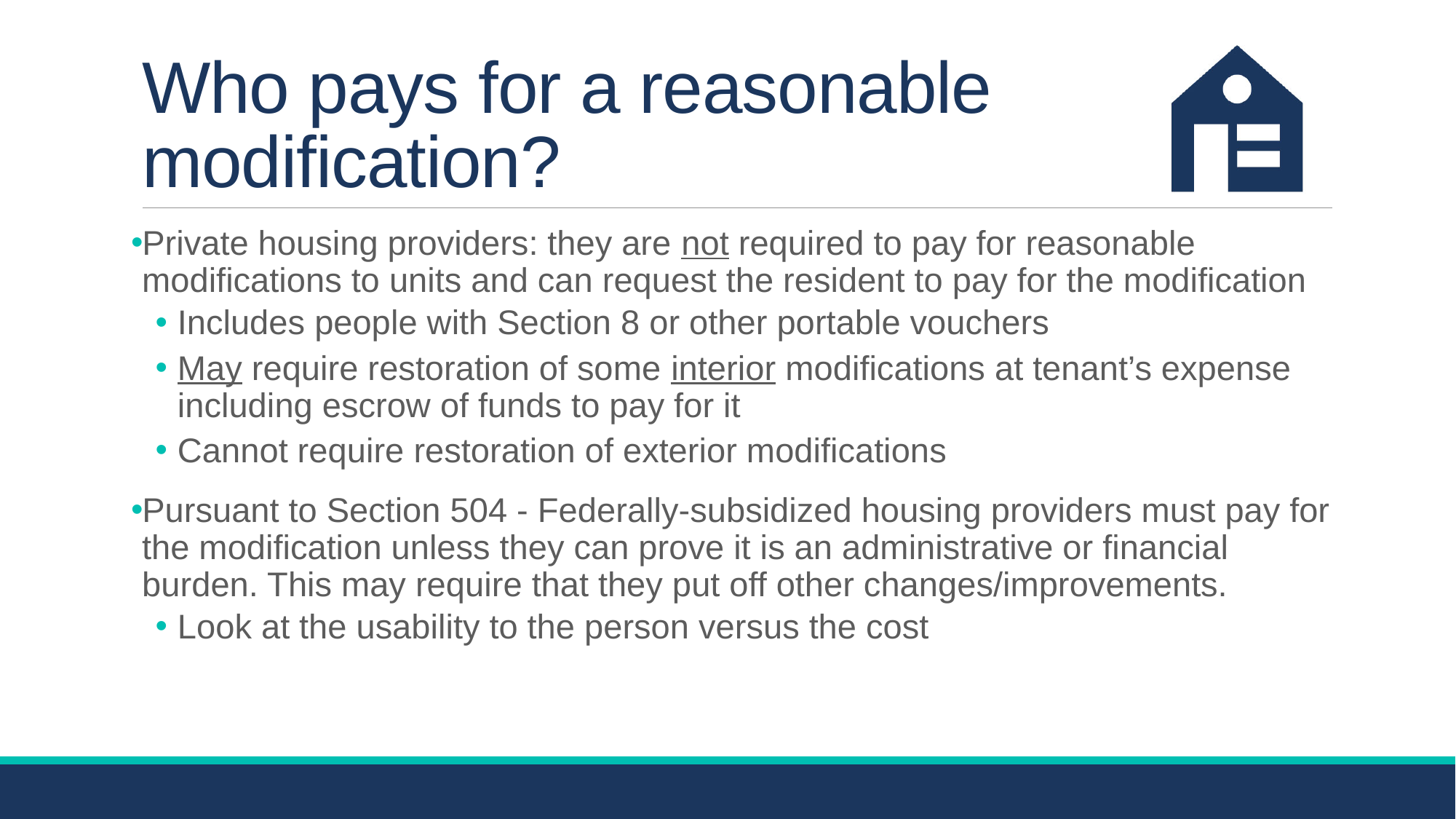

# Who pays for a reasonable modification?
Private housing providers: they are not required to pay for reasonable modifications to units and can request the resident to pay for the modification
Includes people with Section 8 or other portable vouchers
May require restoration of some interior modifications at tenant’s expense including escrow of funds to pay for it
Cannot require restoration of exterior modifications
Pursuant to Section 504 - Federally-subsidized housing providers must pay for the modification unless they can prove it is an administrative or financial burden. This may require that they put off other changes/improvements.
Look at the usability to the person versus the cost